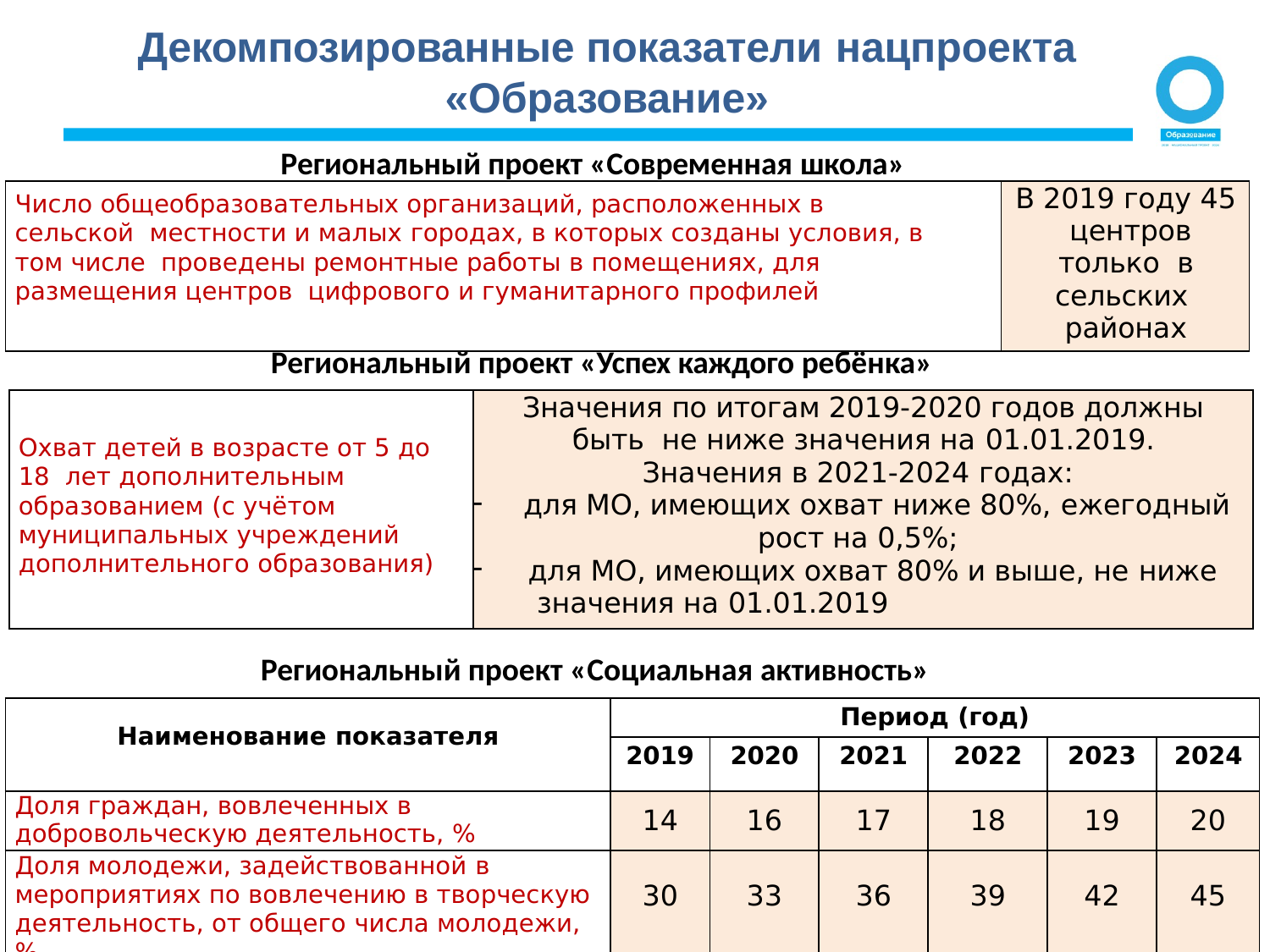

# Декомпозированные показатели нацпроекта
«Образование»
Региональный проект «Современная школа»
| Число общеобразовательных организаций, расположенных в сельской местности и малых городах, в которых созданы условия, в том числе проведены ремонтные работы в помещениях, для размещения центров цифрового и гуманитарного профилей | В 2019 году 45 центров только в сельских районах |
| --- | --- |
Региональный проект «Успех каждого ребёнка»
| Охват детей в возрасте от 5 до 18 лет дополнительным образованием (с учётом муниципальных учреждений дополнительного образования) | Значения по итогам 2019-2020 годов должны быть не ниже значения на 01.01.2019. Значения в 2021-2024 годах: для МО, имеющих охват ниже 80%, ежегодный рост на 0,5%; для МО, имеющих охват 80% и выше, не ниже значения на 01.01.2019 |
| --- | --- |
Региональный проект «Социальная активность»
| Наименование показателя | Период (год) |  |  |  |  |  |
| --- | --- | --- | --- | --- | --- | --- |
|  | 2019 | 2020 | 2021 | 2022 | 2023 | 2024 |
| Доля граждан, вовлеченных в добровольческую деятельность, % | 14 | 16 | 17 | 18 | 19 | 20 |
| Доля молодежи, задействованной в мероприятиях по вовлечению в творческую деятельность, от общего числа молодежи, % | 30 | 33 | 36 | 39 | 42 | 45 |
9